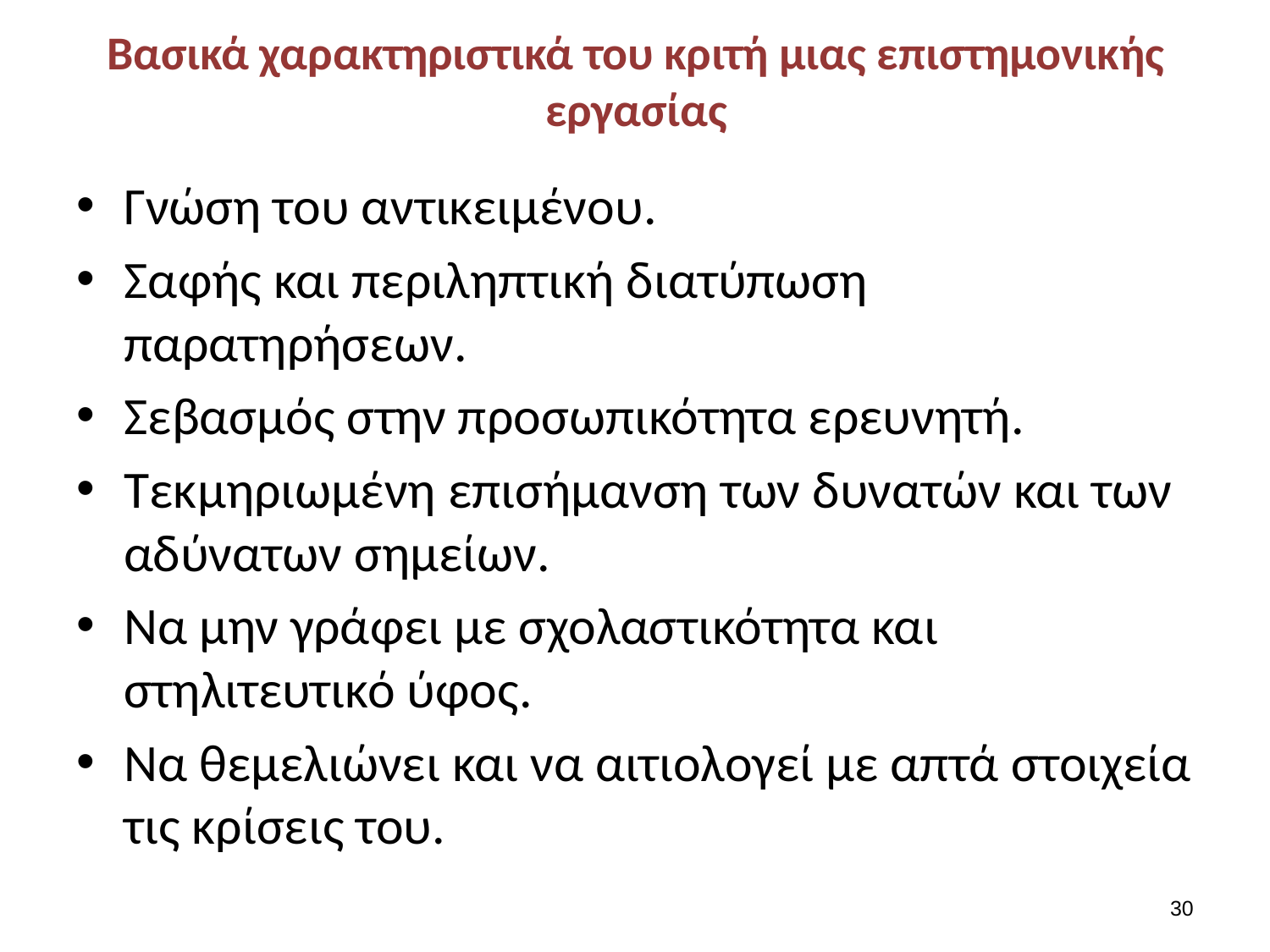

# Βασικά χαρακτηριστικά του κριτή μιας επιστημονικής εργασίας
Γνώση του αντικειμένου.
Σαφής και περιληπτική διατύπωση παρατηρήσεων.
Σεβασμός στην προσωπικότητα ερευνητή.
Τεκμηριωμένη επισήμανση των δυνατών και των αδύνατων σημείων.
Να μην γράφει με σχολαστικότητα και στηλιτευτικό ύφος.
Να θεμελιώνει και να αιτιολογεί με απτά στοιχεία τις κρίσεις του.

30